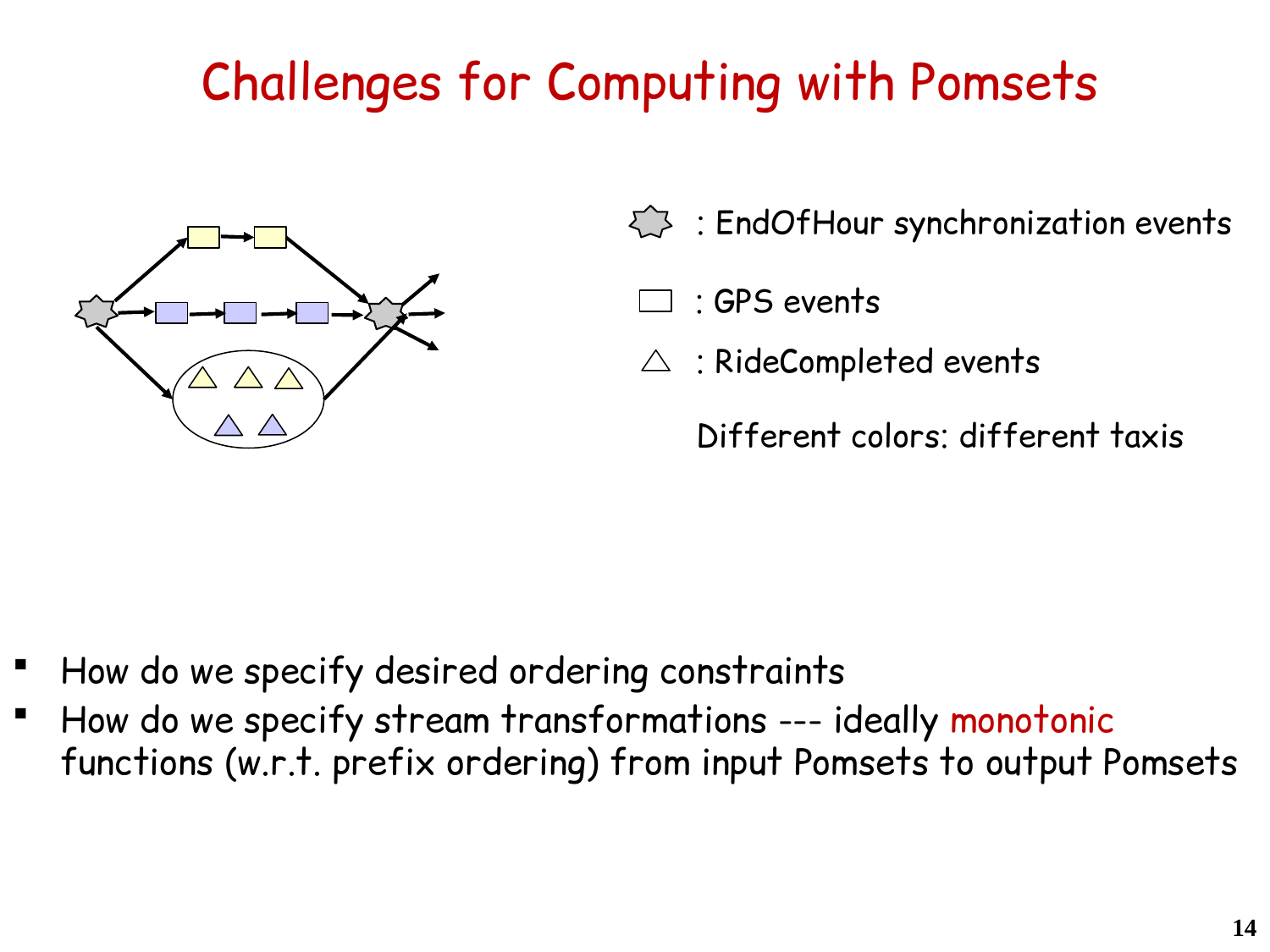

# Challenges for Computing with Pomsets
 : EndOfHour synchronization events

 : GPS events

 : RideCompleted events

 Different colors: different taxis

How do we specify desired ordering constraints
How do we specify stream transformations --- ideally monotonic functions (w.r.t. prefix ordering) from input Pomsets to output Pomsets

14